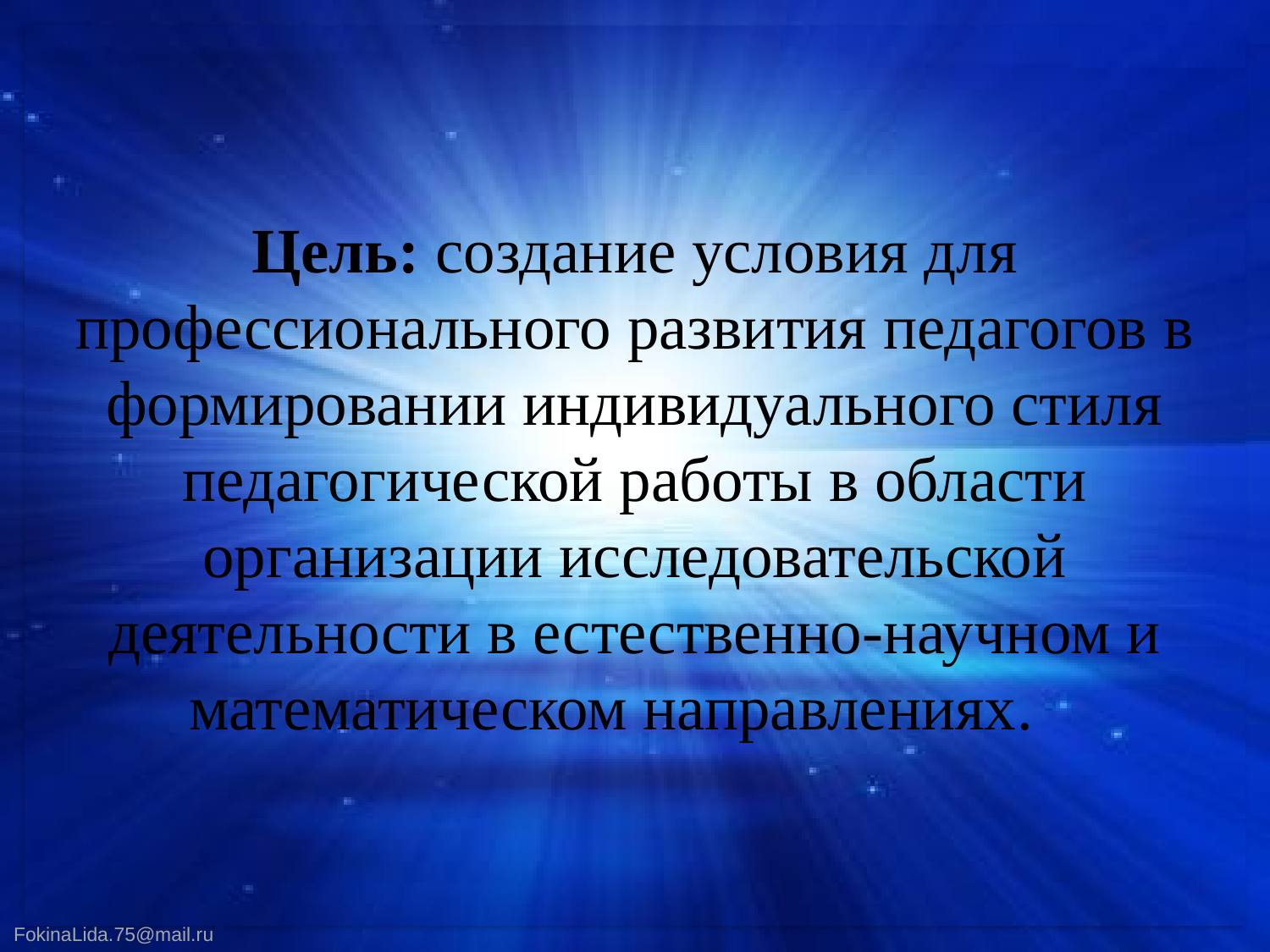

# Цель: создание условия для профессионального развития педагогов в формировании индивидуального стиля педагогической работы в области организации исследовательской деятельности в естественно-научном и математическом направлениях.